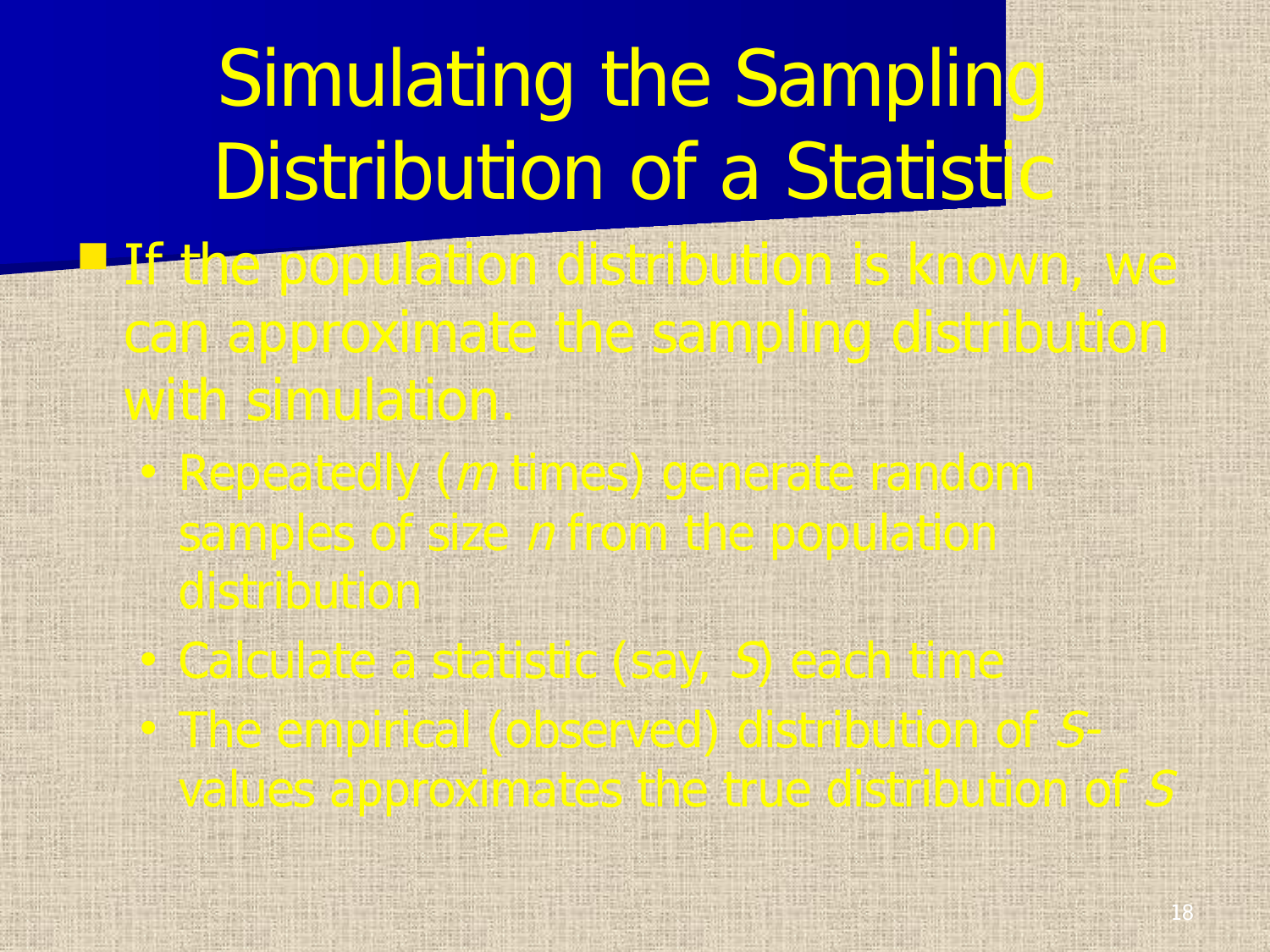

# Simulating the Sampling Distribution of a Statistic
If the population distribution is known, we can approximate the sampling distribution with simulation.
Repeatedly (m times) generate random samples of size n from the population distribution
Calculate a statistic (say, S) each time
The empirical (observed) distribution of S-values approximates the true distribution of S

18